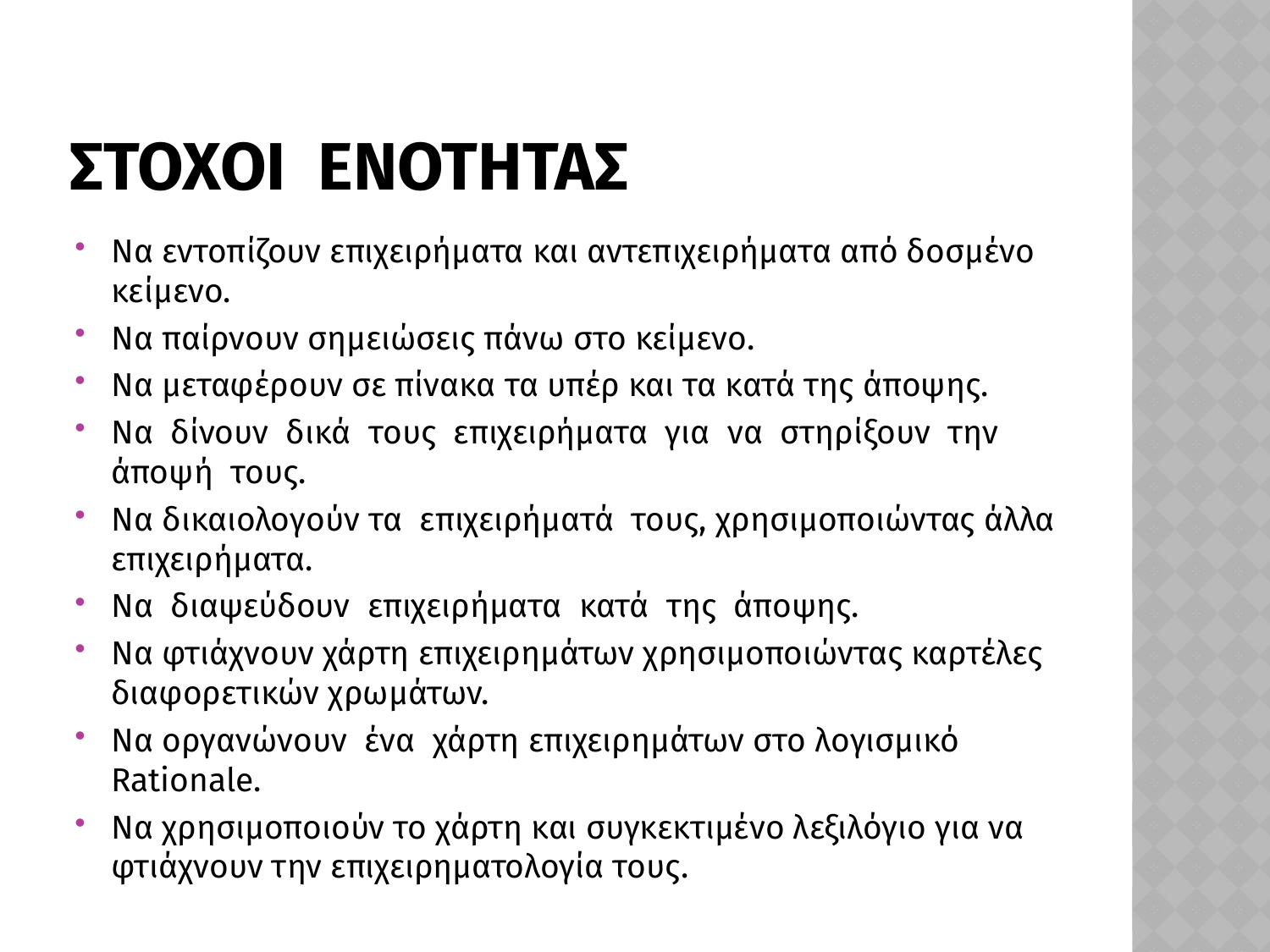

# ΣτΟΧΟΙ  ΕΝΟΤΗΤΑΣ
Να εντοπίζουν επιχειρήματα και αντεπιχειρήματα από δοσμένο  κείμενο.
Να παίρνουν σημειώσεις πάνω στο κείμενο.
Να μεταφέρουν σε πίνακα τα υπέρ και τα κατά της άποψης.
Να  δίνουν  δικά  τους  επιχειρήματα  για  να  στηρίξουν  την  άποψή  τους.
Να δικαιολογούν τα  επιχειρήματά  τους, χρησιμοποιώντας άλλα επιχειρήματα.
Να  διαψεύδουν  επιχειρήματα  κατά  της  άποψης.
Να φτιάχνουν χάρτη επιχειρημάτων χρησιμοποιώντας καρτέλες διαφορετικών χρωμάτων.
Να οργανώνουν  ένα  χάρτη επιχειρημάτων στο λογισμικό Rationale.
Να χρησιμοποιούν το χάρτη και συγκεκτιμένο λεξιλόγιο για να φτιάχνουν την επιχειρηματολογία τους.